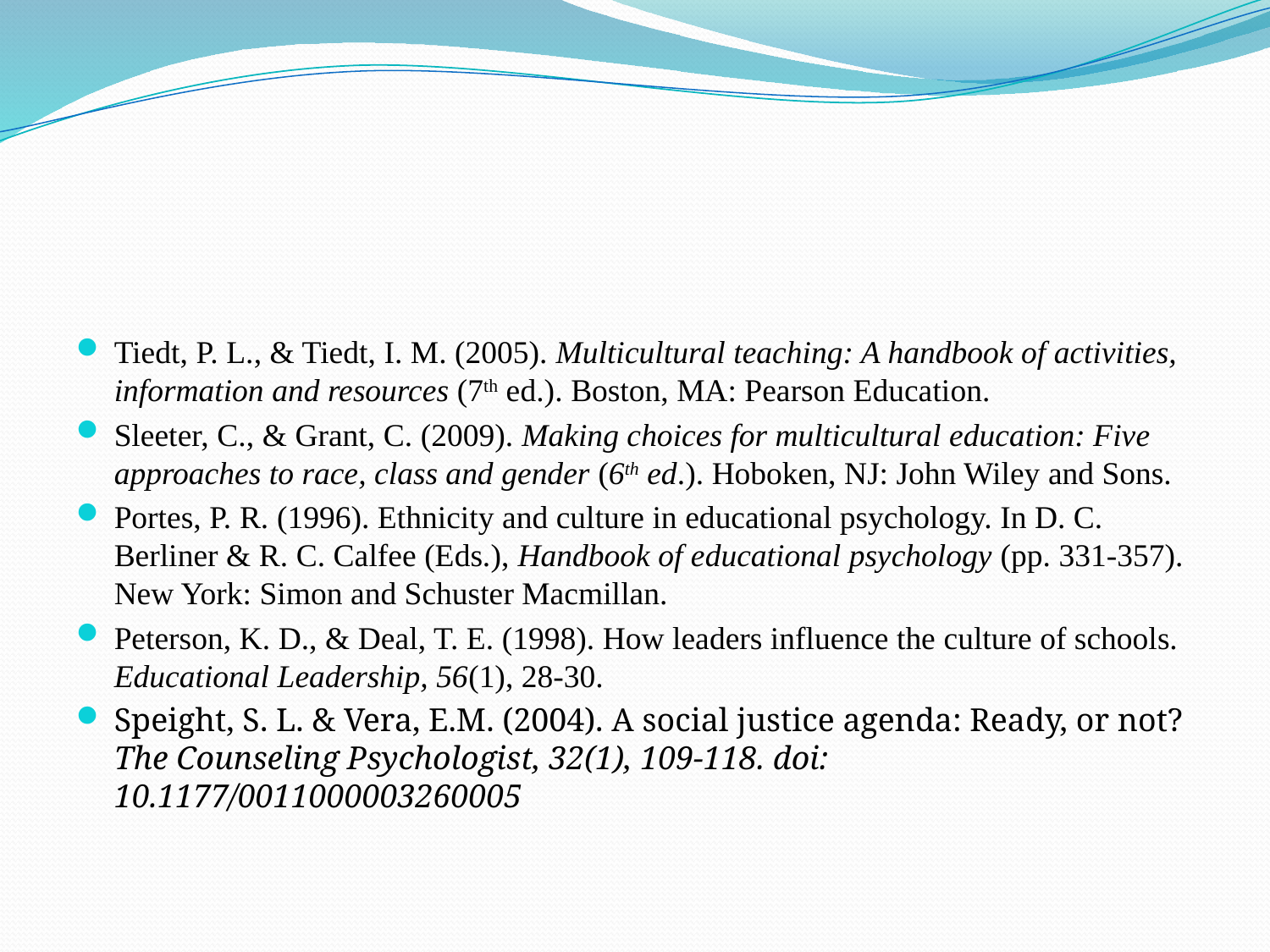

#

Tiedt, P. L., & Tiedt, I. M. (2005). Multicultural teaching: A handbook of activities, information and resources (7th ed.). Boston, MA: Pearson Education.
Sleeter, C., & Grant, C. (2009). Making choices for multicultural education: Five approaches to race, class and gender (6th ed.). Hoboken, NJ: John Wiley and Sons.
Portes, P. R. (1996). Ethnicity and culture in educational psychology. In D. C. Berliner & R. C. Calfee (Eds.), Handbook of educational psychology (pp. 331-357). New York: Simon and Schuster Macmillan.
Peterson, K. D., & Deal, T. E. (1998). How leaders influence the culture of schools. Educational Leadership, 56(1), 28-30.
Speight, S. L. & Vera, E.M. (2004). A social justice agenda: Ready, or not? The Counseling Psychologist, 32(1), 109-118. doi: 10.1177/0011000003260005